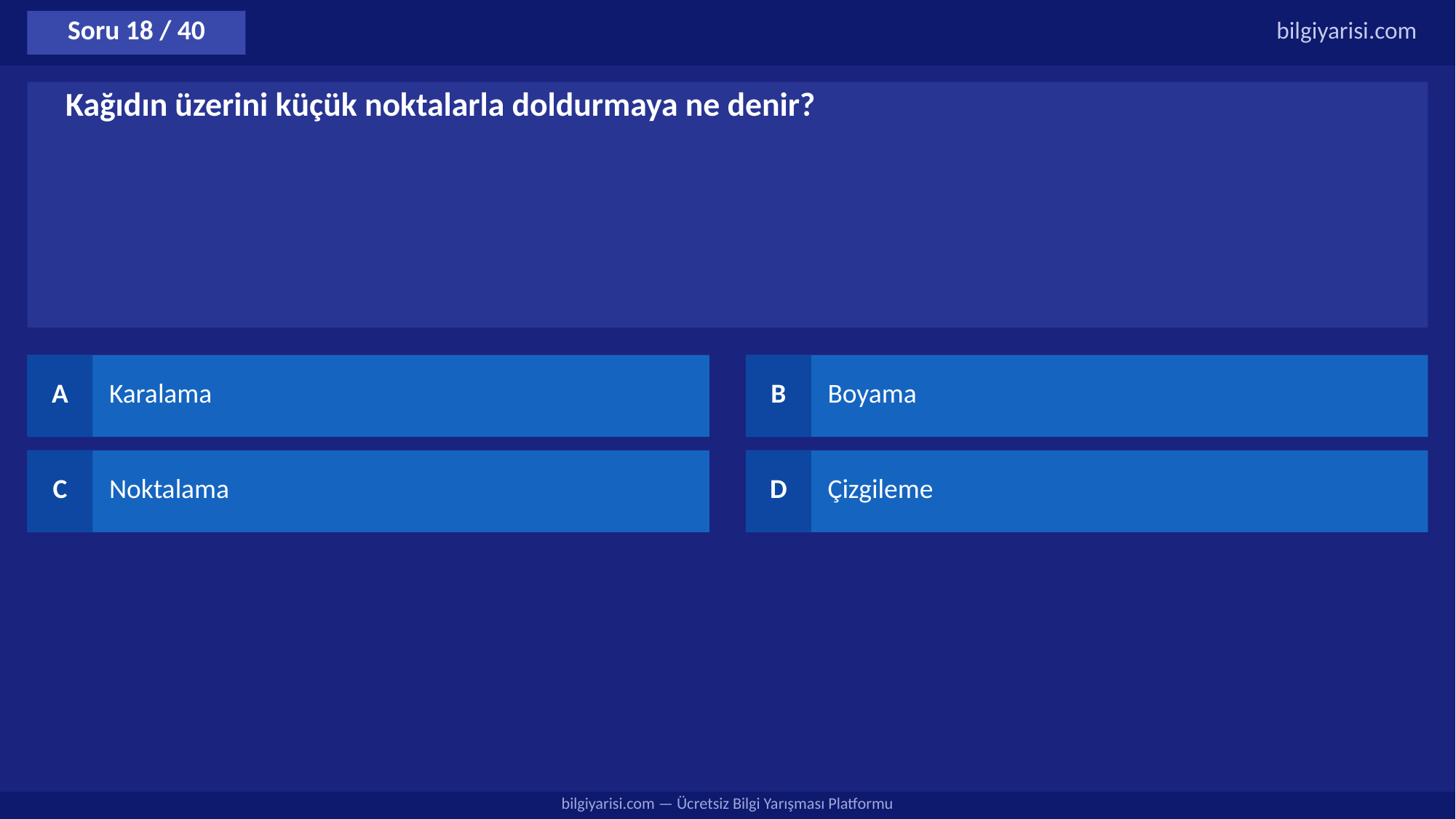

Soru 18 / 40
bilgiyarisi.com

Kağıdın üzerini küçük noktalarla doldurmaya ne denir?

A
Karalama

B
Boyama

C
Noktalama

D
Çizgileme
bilgiyarisi.com — Ücretsiz Bilgi Yarışması Platformu